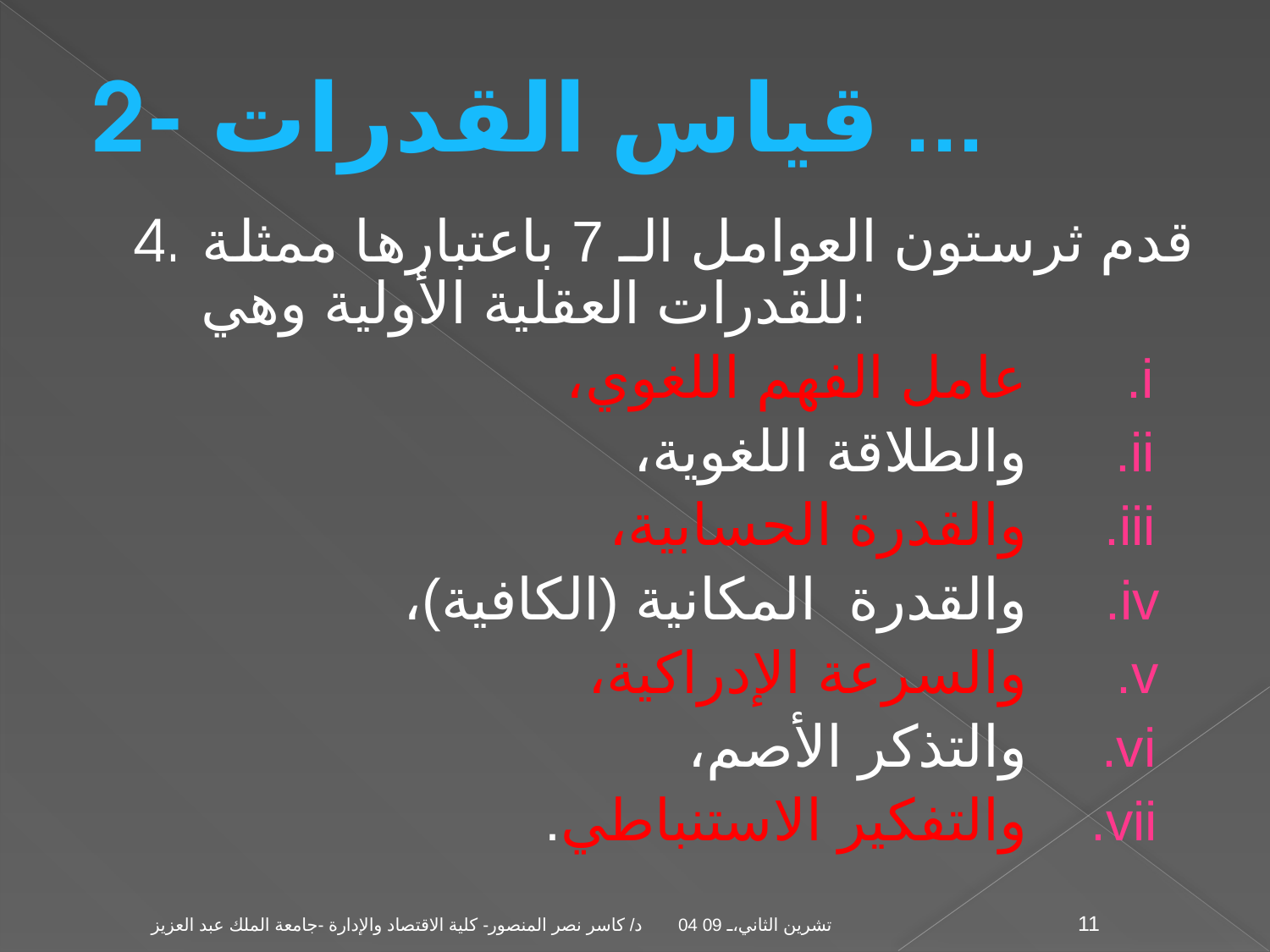

2- قياس القدرات ...
4. قدم ثرستون العوامل الـ 7 باعتبارها ممثلة للقدرات العقلية الأولية وهي:
عامل الفهم اللغوي،
والطلاقة اللغوية،
والقدرة الحسابية،
والقدرة  المكانية (الكافية)،
والسرعة الإدراكية،
والتذكر الأصم،
والتفكير الاستنباطي.
04 تشرين الثاني، 09
د/ كاسر نصر المنصور- كلية الاقتصاد والإدارة -جامعة الملك عبد العزيز
11